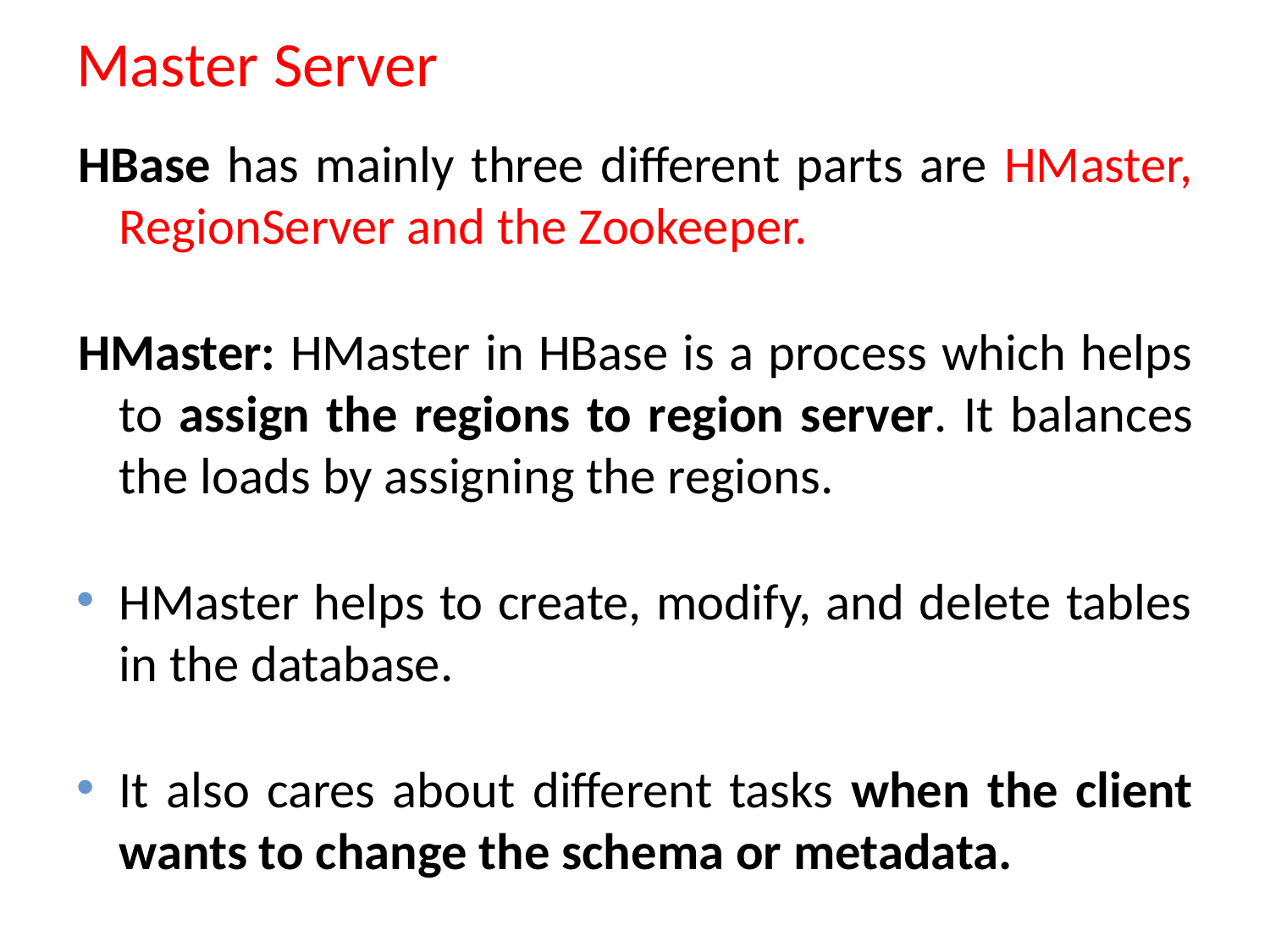

# Master Server
HBase has mainly three different parts are HMaster, RegionServer and the Zookeeper.

HMaster: HMaster in HBase is a process which helps to assign the regions to region server. It balances the loads by assigning the regions.

HMaster helps to create, modify, and delete tables in the database.

It also cares about different tasks when the client wants to change the schema or metadata.